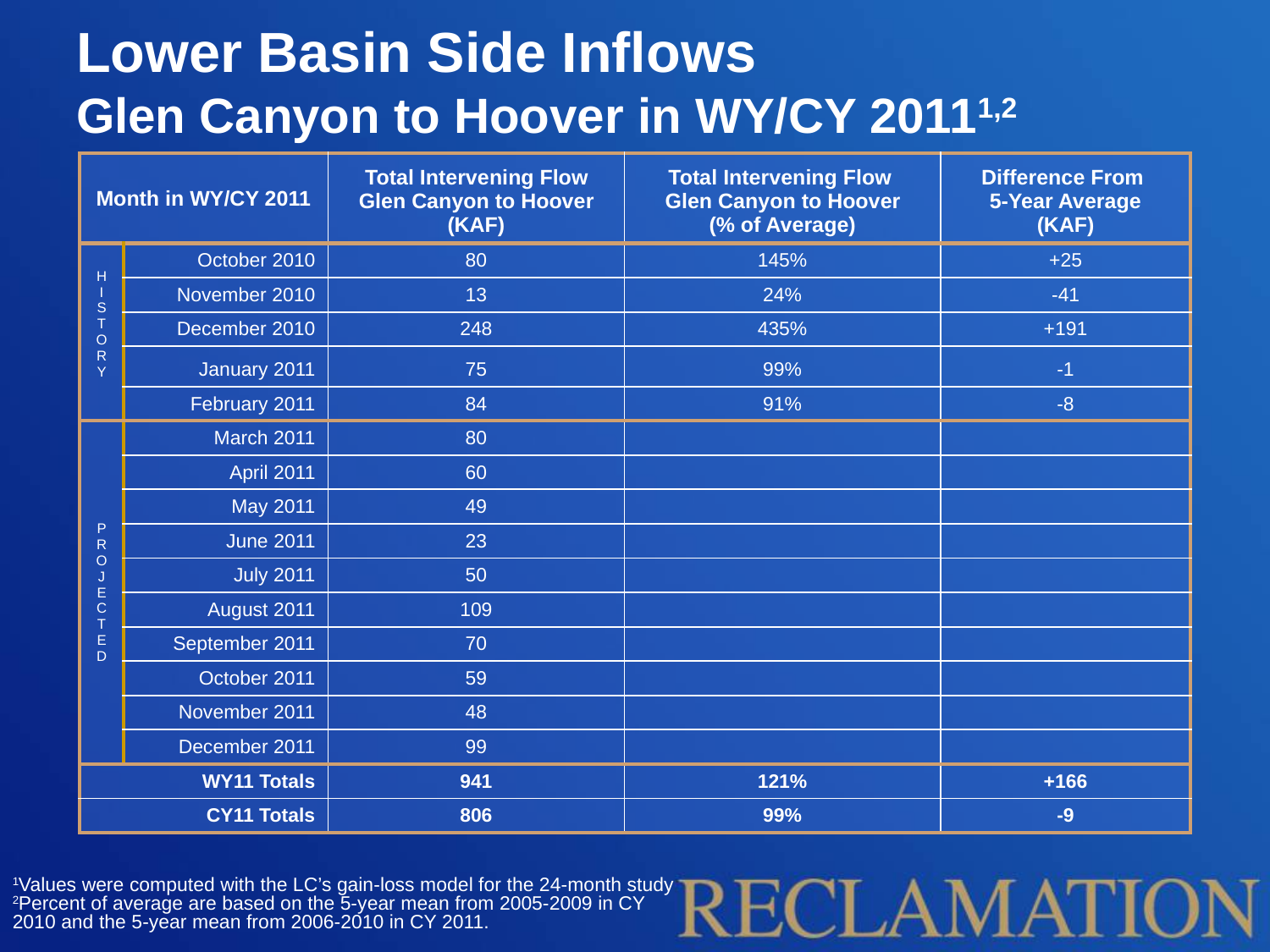

# Lower Basin Side Inflows Glen Canyon to Hoover in WY/CY 20111,2
| Month in WY/CY 2011 |  | Total Intervening Flow Glen Canyon to Hoover (KAF) | Total Intervening Flow Glen Canyon to Hoover (% of Average) | Difference From 5-Year Average (KAF) |
| --- | --- | --- | --- | --- |
| H I S T O R Y | October 2010 | 80 | 145% | +25 |
|  | November 2010 | 13 | 24% | -41 |
|  | December 2010 | 248 | 435% | +191 |
|  | January 2011 | 75 | 99% | -1 |
|  | February 2011 | 84 | 91% | -8 |
| P R O J E C T E D | March 2011 | 80 |  |  |
|  | April 2011 | 60 |  |  |
|  | May 2011 | 49 |  |  |
|  | June 2011 | 23 |  |  |
|  | July 2011 | 50 |  |  |
|  | August 2011 | 109 |  |  |
|  | September 2011 | 70 |  |  |
|  | October 2011 | 59 |  |  |
|  | November 2011 | 48 |  |  |
|  | December 2011 | 99 |  |  |
| WY11 Totals |  | 941 | 121% | +166 |
| CY11 Totals |  | 806 | 99% | -9 |
1Values were computed with the LC’s gain-loss model for the 24-month study
2Percent of average are based on the 5-year mean from 2005-2009 in CY 2010 and the 5-year mean from 2006-2010 in CY 2011.